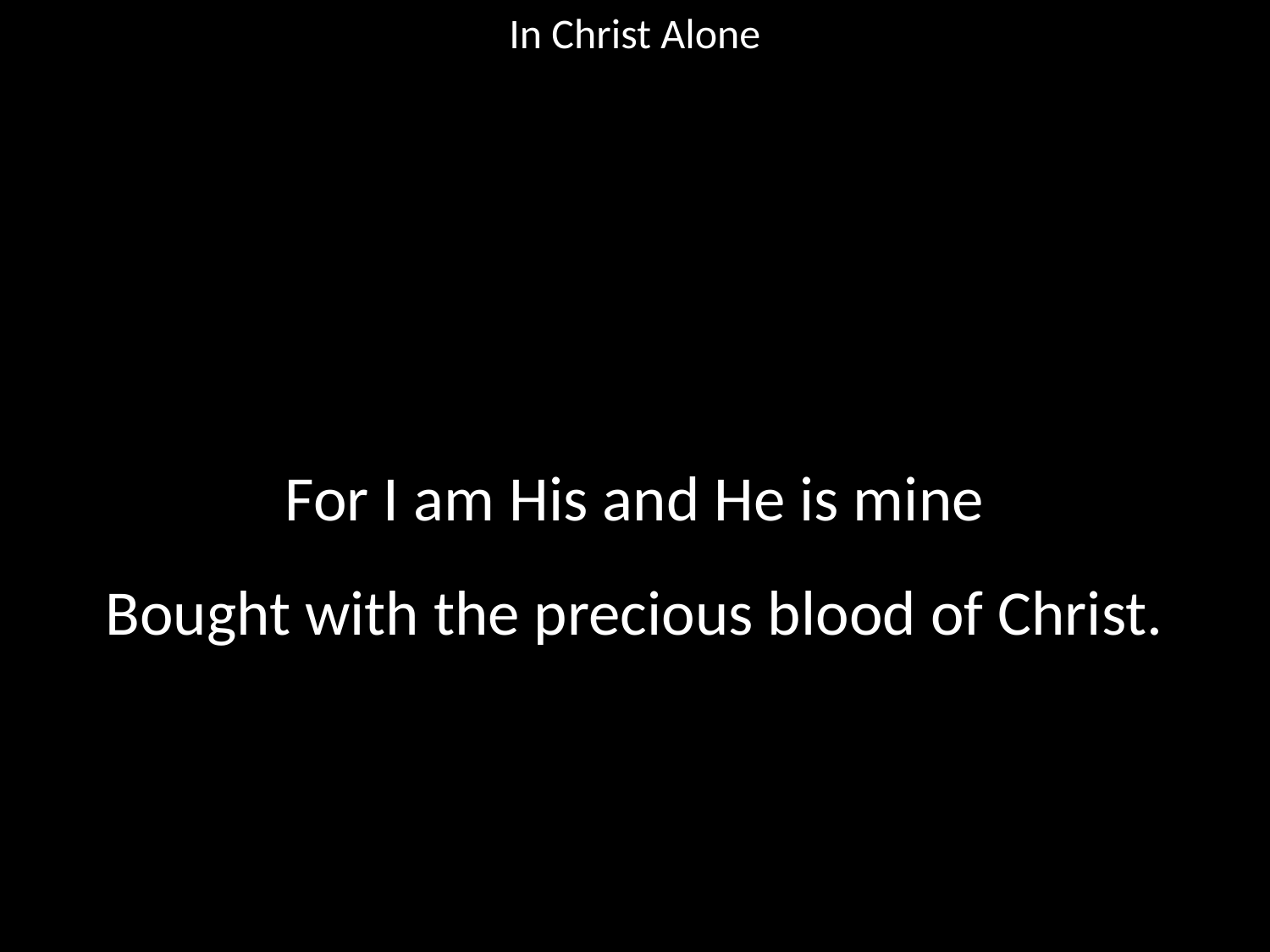

In Christ Alone
#
For I am His and He is mine
Bought with the precious blood of Christ.